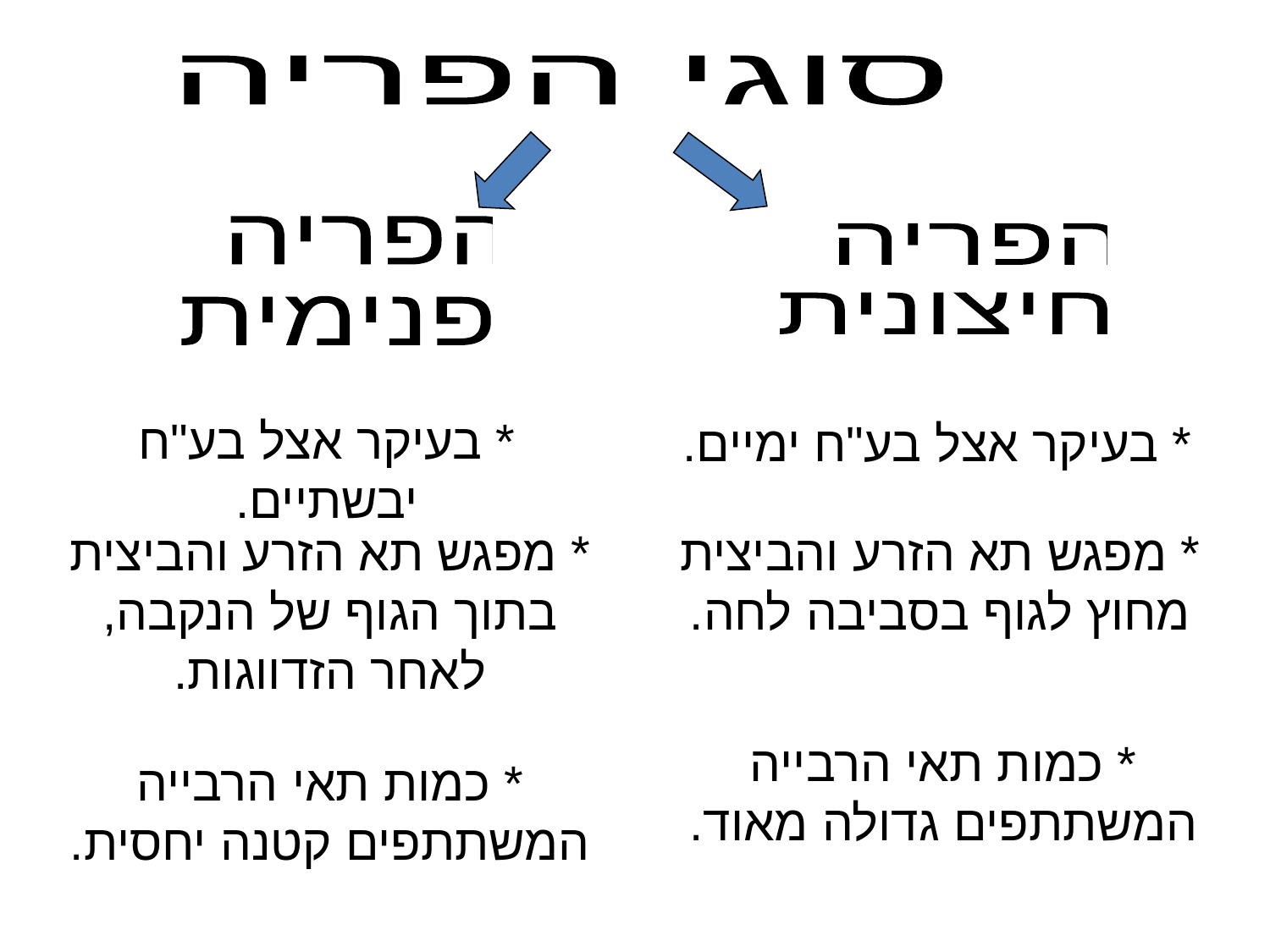

סוגי הפריה

הפריה
פנימית
הפריה
חיצונית
* בעיקר אצל בע"ח יבשתיים.
* בעיקר אצל בע"ח ימיים.
* מפגש תא הזרע והביצית בתוך הגוף של הנקבה, לאחר הזדווגות.
* מפגש תא הזרע והביצית מחוץ לגוף בסביבה לחה.
* כמות תאי הרבייה המשתתפים גדולה מאוד.
* כמות תאי הרבייה המשתתפים קטנה יחסית.